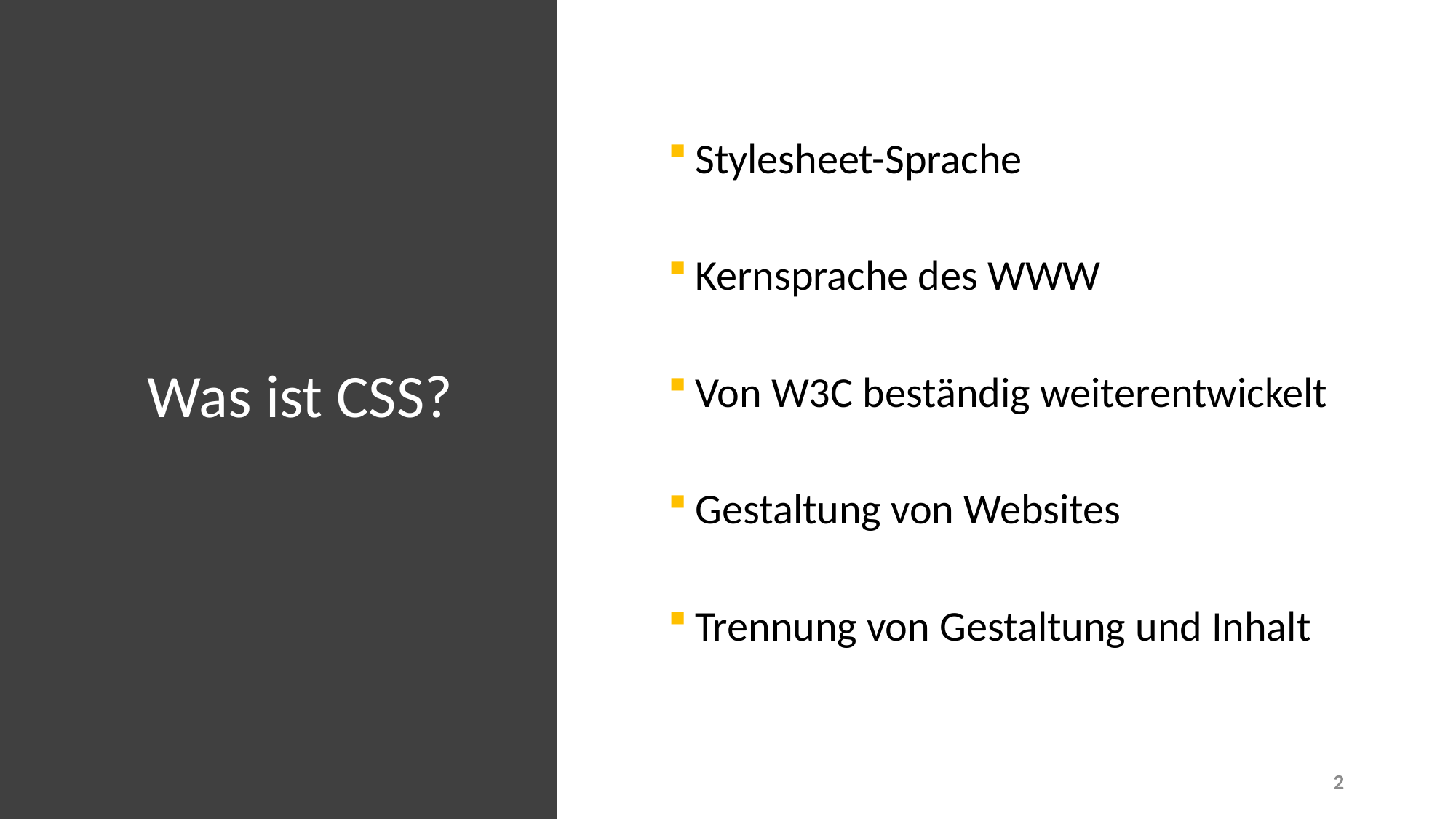

# Was ist CSS?
Stylesheet-Sprache
Kernsprache des WWW
Von W3C beständig weiterentwickelt
Gestaltung von Websites
Trennung von Gestaltung und Inhalt
2